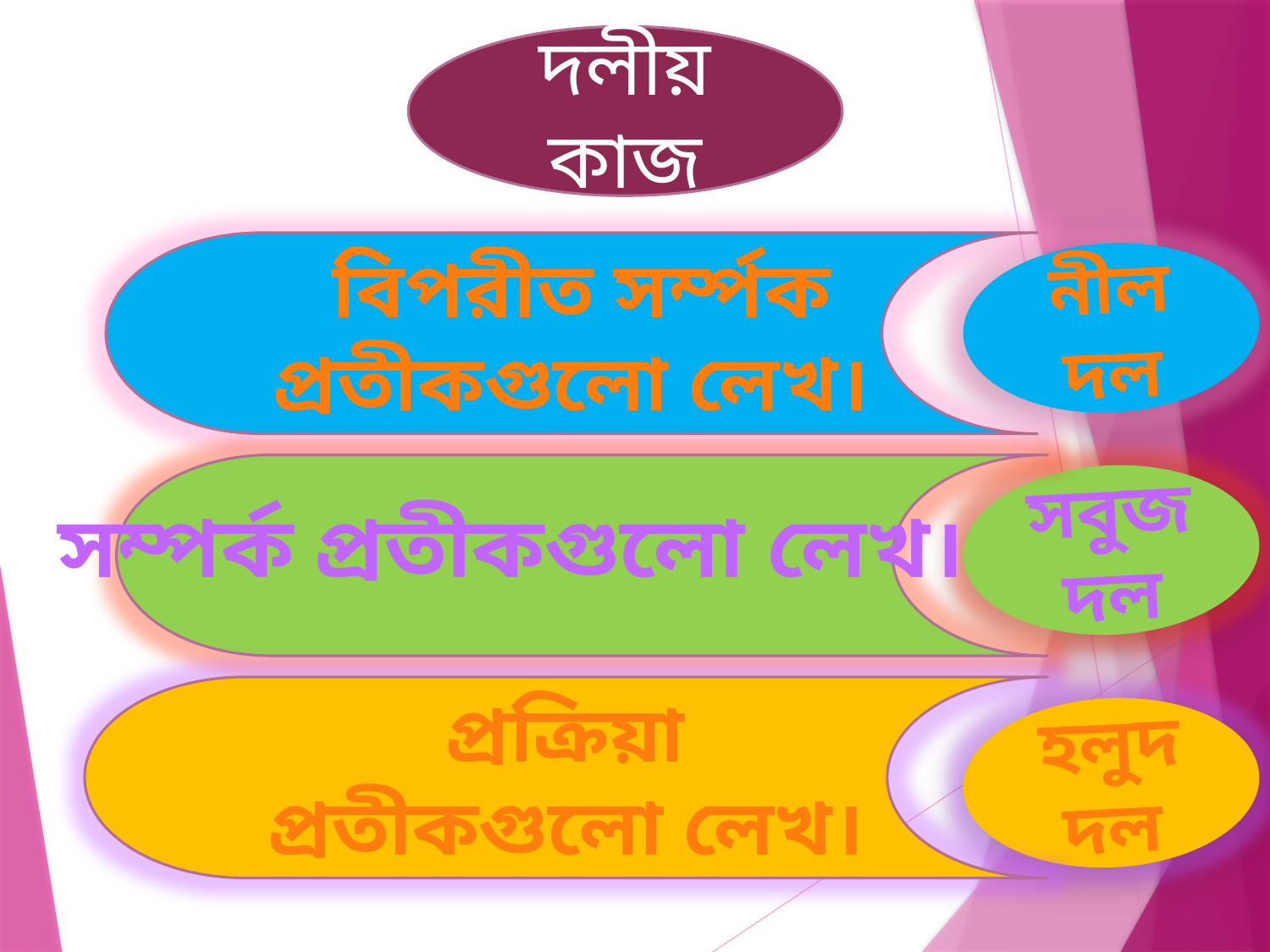

দলীয় কাজ
 বিপরীত সর্ম্পক প্রতীকগুলো লেখ।
নীল দল

সবুজ দল
সম্পর্ক প্রতীকগুলো লেখ।
প্রক্রিয়া প্রতীকগুলো লেখ।
হলুদ দল